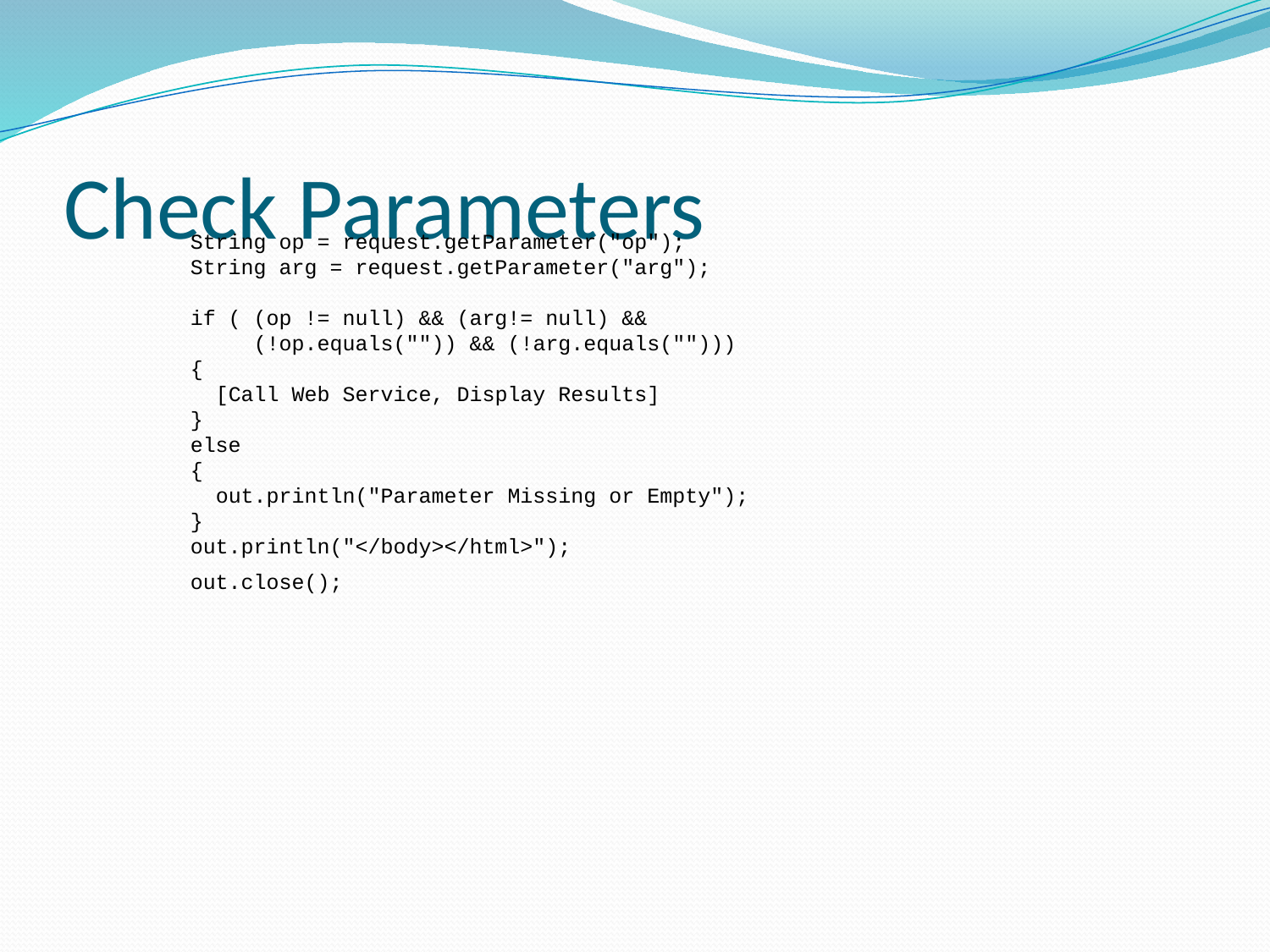

# Check Parameters
    String op = request.getParameter("op");
    String arg = request.getParameter("arg");

    if ( (op != null) && (arg!= null) &&
         (!op.equals("")) && (!arg.equals("")))
    {
      [Call Web Service, Display Results]
    }
    else
    {
      out.println("Parameter Missing or Empty");
    }
    out.println("</body></html>");
    out.close();